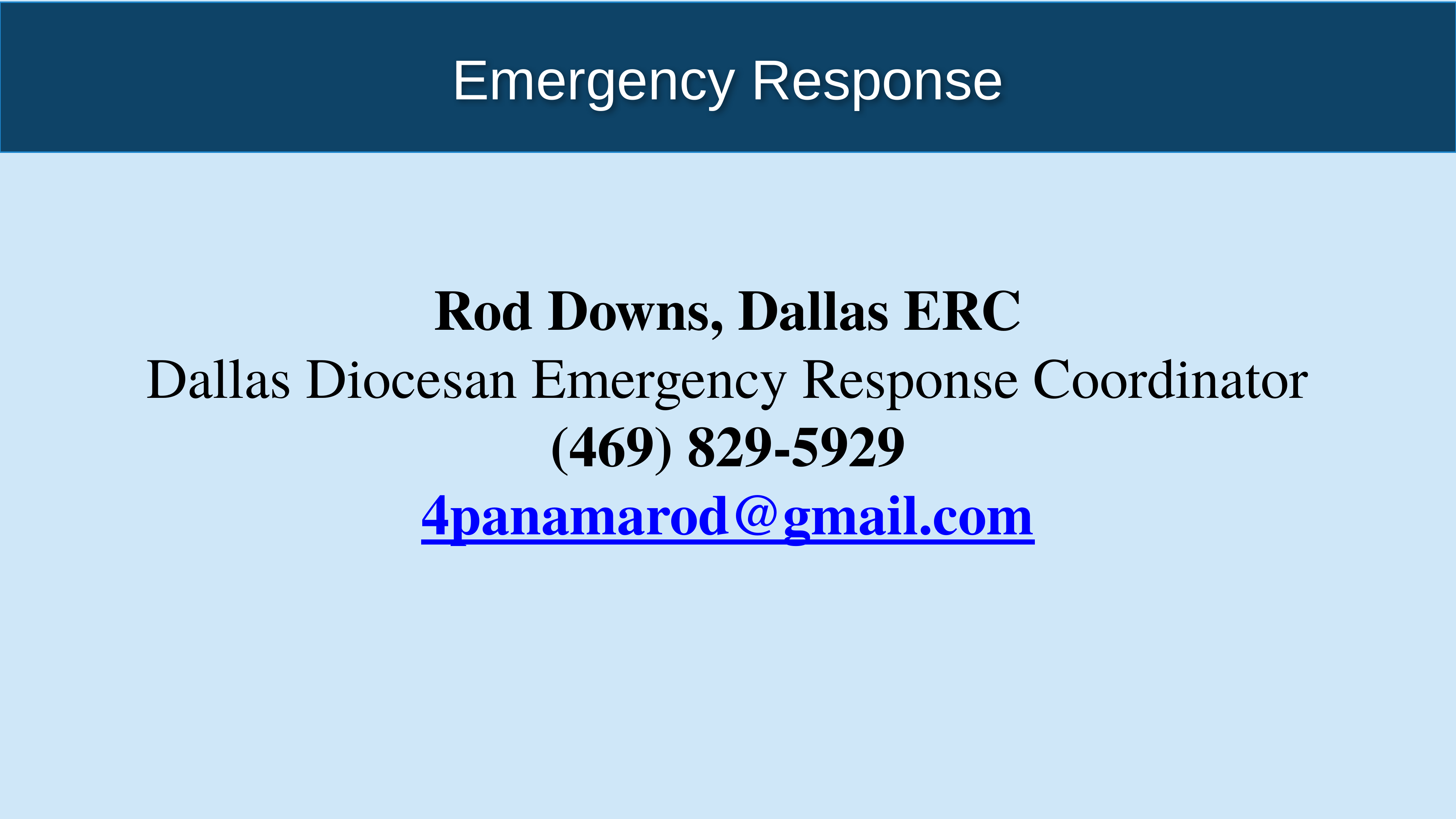

Emergency Response
Rod Downs, Dallas ERC
Dallas Diocesan Emergency Response Coordinator
(469) 829-5929
4panamarod@gmail.com